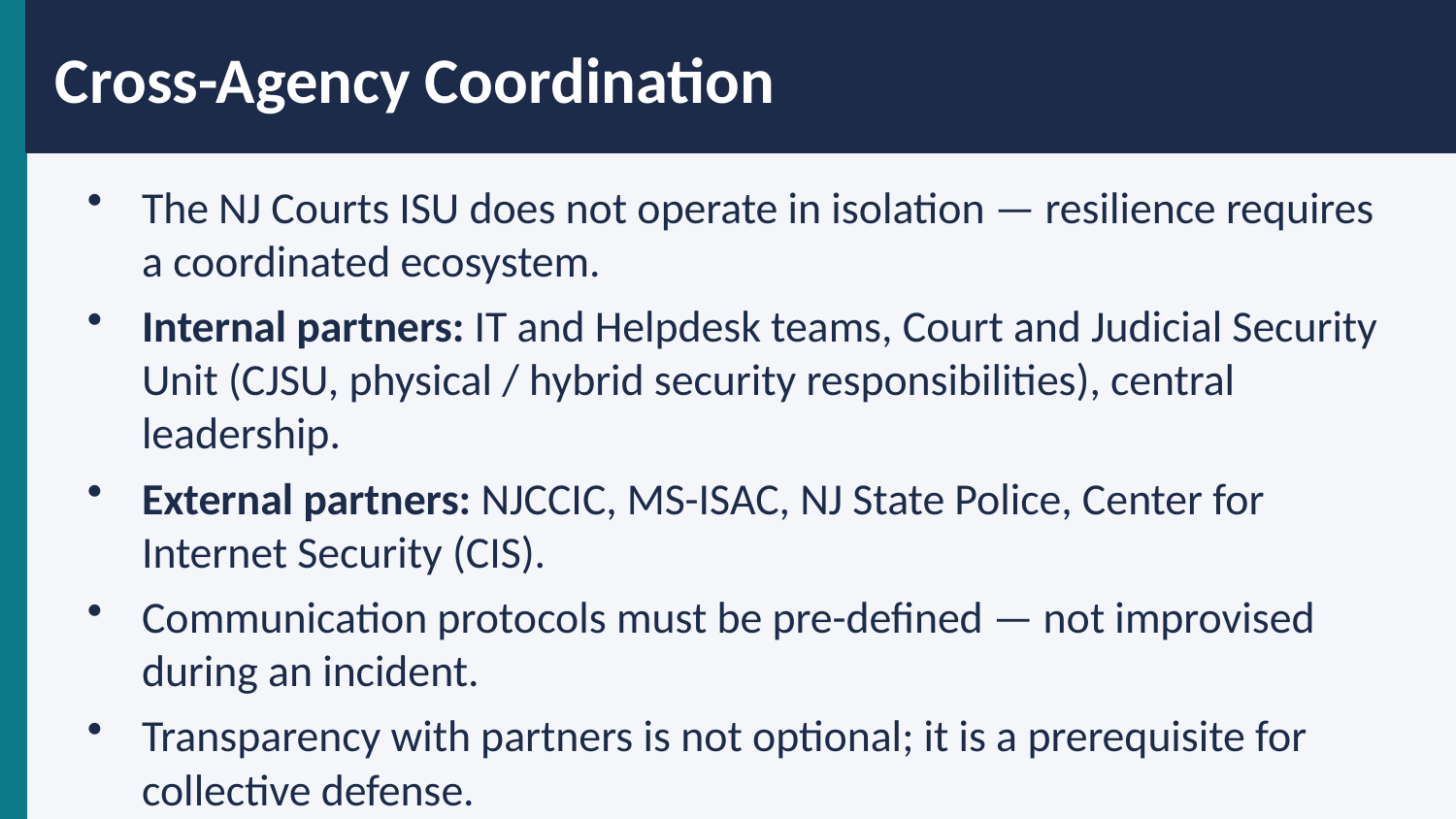

Cross-Agency Coordination
The NJ Courts ISU does not operate in isolation — resilience requires a coordinated ecosystem.
Internal partners: IT and Helpdesk teams, Court and Judicial Security Unit (CJSU, physical / hybrid security responsibilities), central leadership.
External partners: NJCCIC, MS-ISAC, NJ State Police, Center for Internet Security (CIS).
Communication protocols must be pre-defined — not improvised during an incident.
Transparency with partners is not optional; it is a prerequisite for collective defense.